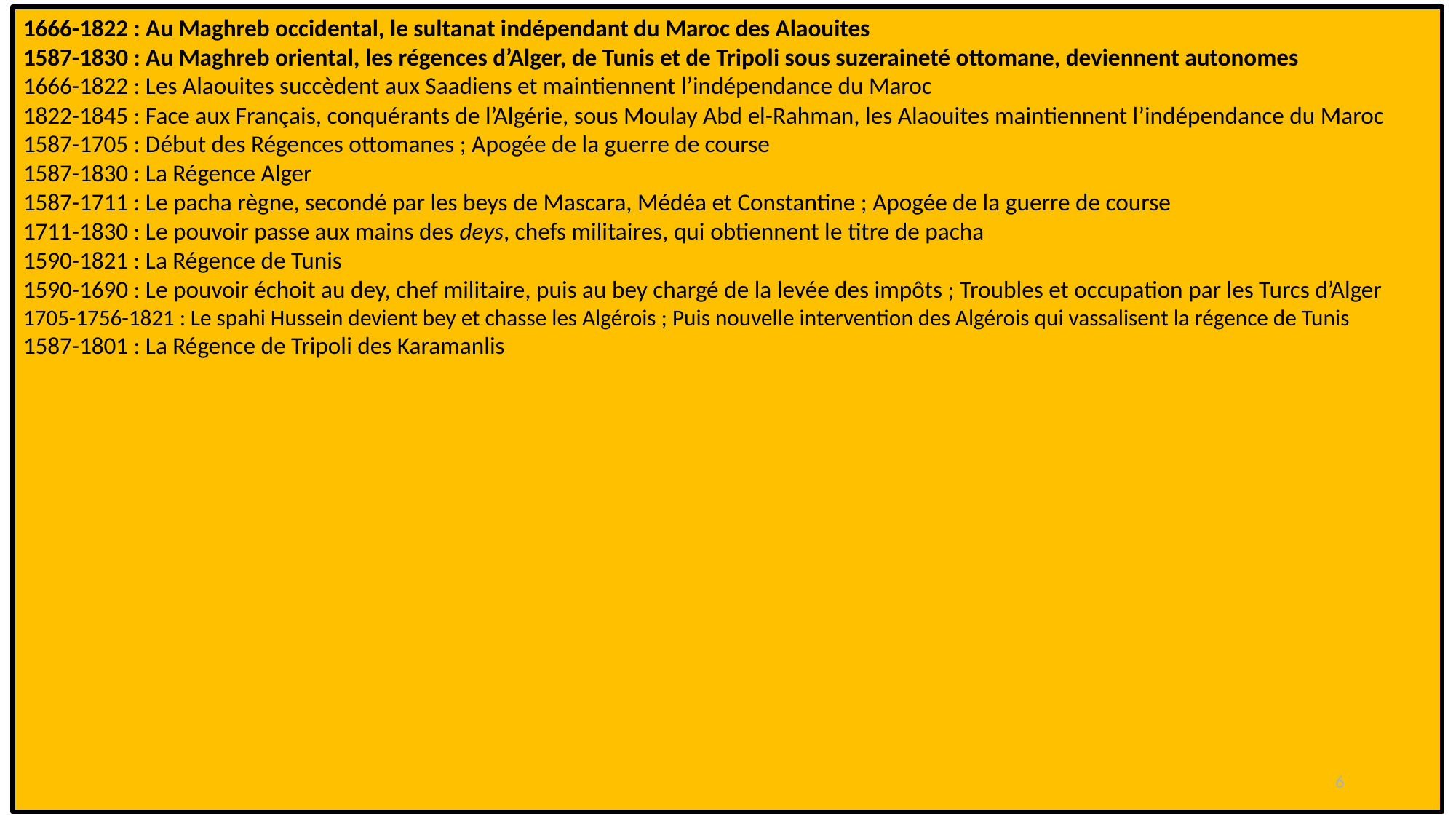

1666-1822 : Au Maghreb occidental, le sultanat indépendant du Maroc des Alaouites
1587-1830 : Au Maghreb oriental, les régences d’Alger, de Tunis et de Tripoli sous suzeraineté ottomane, deviennent autonomes
1666-1822 : Les Alaouites succèdent aux Saadiens et maintiennent l’indépendance du Maroc
1822-1845 : Face aux Français, conquérants de l’Algérie, sous Moulay Abd el-Rahman, les Alaouites maintiennent l’indépendance du Maroc
1587-1705 : Début des Régences ottomanes ; Apogée de la guerre de course
1587-1830 : La Régence Alger
1587-1711 : Le pacha règne, secondé par les beys de Mascara, Médéa et Constantine ; Apogée de la guerre de course
1711-1830 : Le pouvoir passe aux mains des deys, chefs militaires, qui obtiennent le titre de pacha
1590-1821 : La Régence de Tunis
1590-1690 : Le pouvoir échoit au dey, chef militaire, puis au bey chargé de la levée des impôts ; Troubles et occupation par les Turcs d’Alger
1705-1756-1821 : Le spahi Hussein devient bey et chasse les Algérois ; Puis nouvelle intervention des Algérois qui vassalisent la régence de Tunis
1587-1801 : La Régence de Tripoli des Karamanlis

6